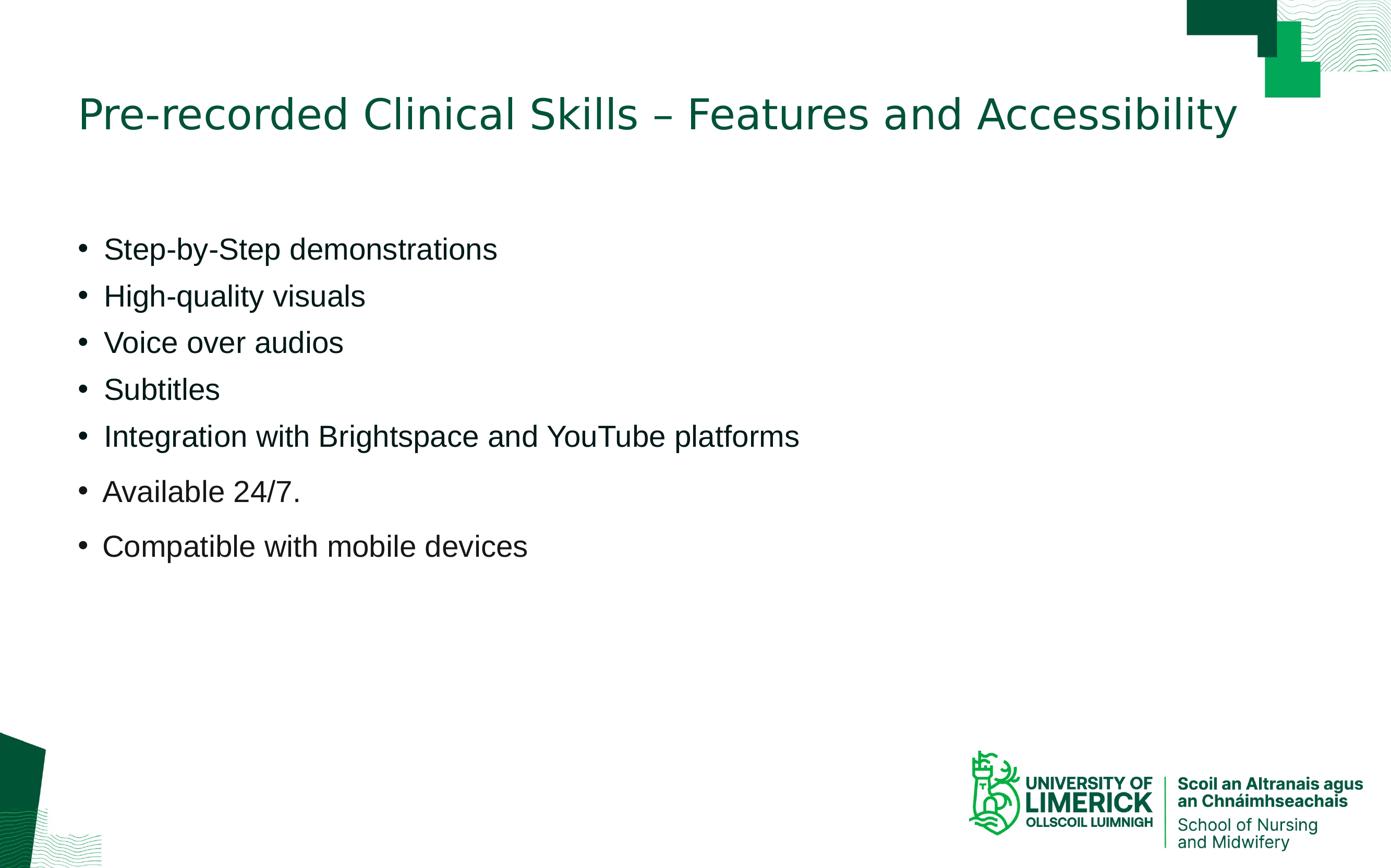

# Pre-recorded Clinical Skills – Features and Accessibility
Step-by-Step demonstrations
High-quality visuals
Voice over audios
Subtitles
Integration with Brightspace and YouTube platforms
Available 24/7.
Compatible with mobile devices